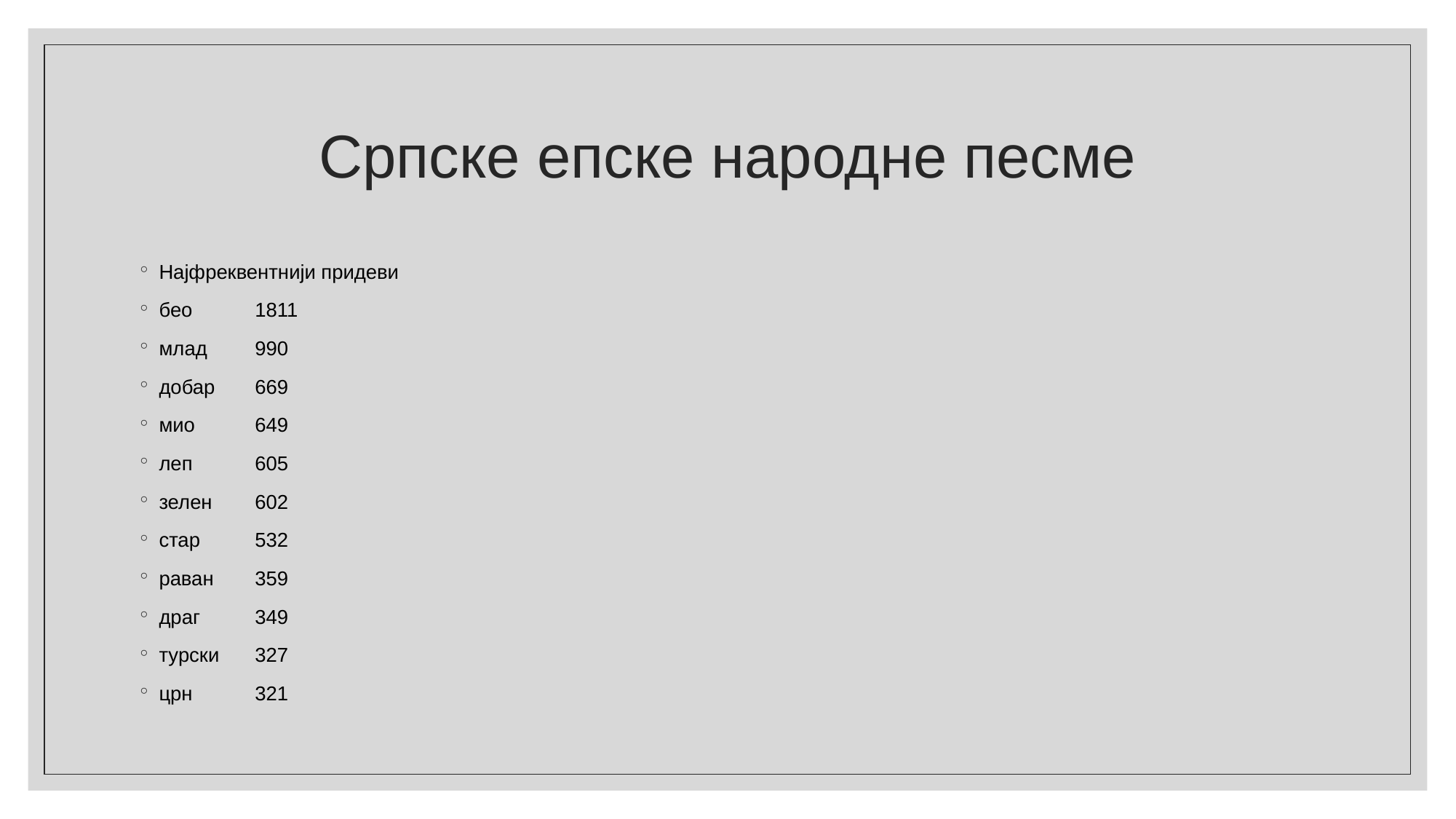

# Српске епске народне песме
Најфреквентнији придеви
бео	1811
млад	990
добар	669
мио	649
леп	605
зелен	602
стар	532
раван	359
драг	349
турски	327
црн	321